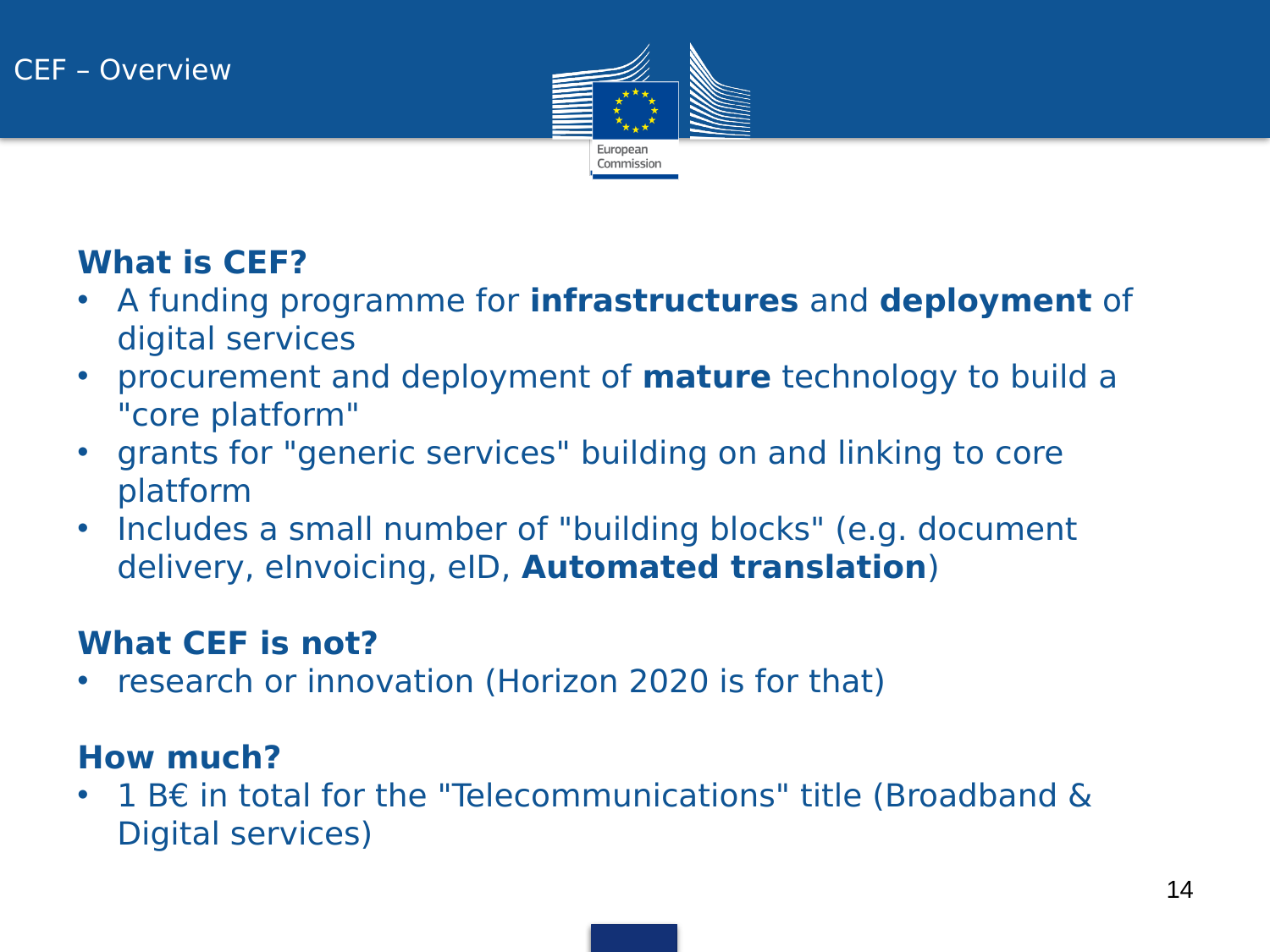

CEF – Overview
What is CEF?
A funding programme for infrastructures and deployment of digital services
procurement and deployment of mature technology to build a "core platform"
grants for "generic services" building on and linking to core platform
Includes a small number of "building blocks" (e.g. document delivery, eInvoicing, eID, Automated translation)

What CEF is not?
research or innovation (Horizon 2020 is for that)

How much?
1 B€ in total for the "Telecommunications" title (Broadband & Digital services)

14